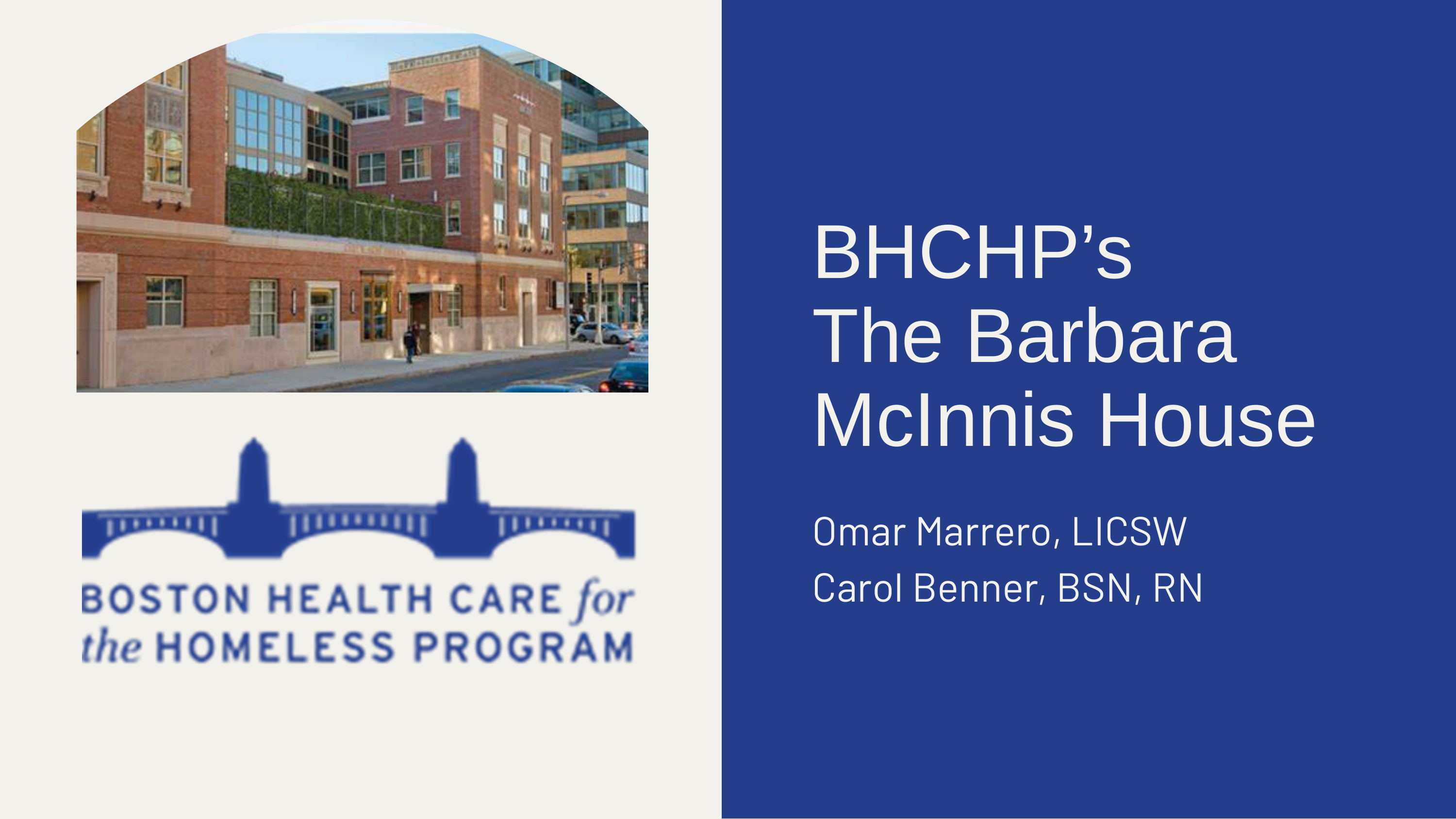

BHCHP’s
The Barbara McInnis House
Omar Marrero, LICSW
Carol Benner, BSN, RN